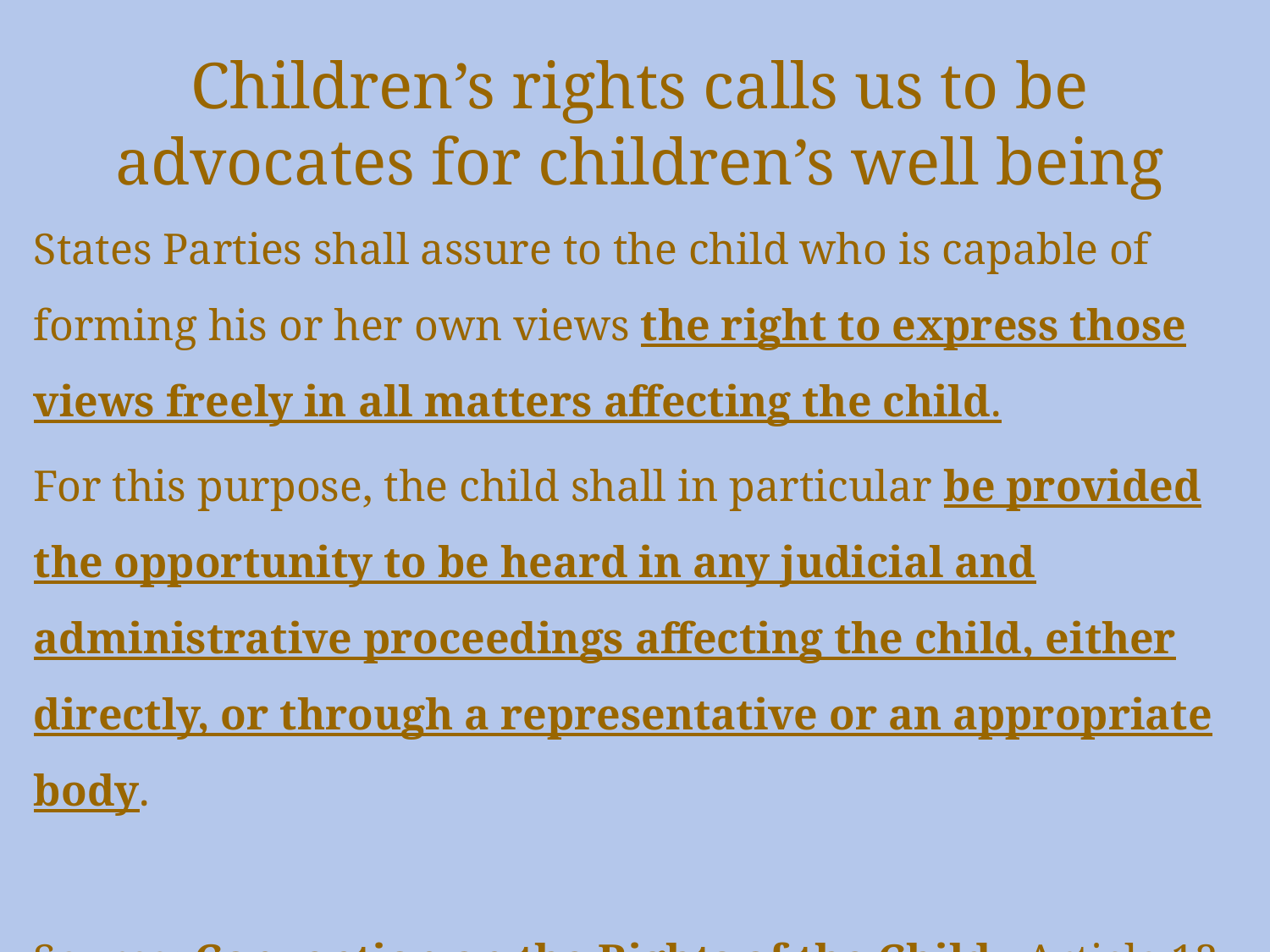

# Children’s rights calls us to be advocates for children’s well being
States Parties shall assure to the child who is capable of forming his or her own views the right to express those views freely in all matters affecting the child.
For this purpose, the child shall in particular be provided the opportunity to be heard in any judicial and administrative proceedings affecting the child, either directly, or through a representative or an appropriate body.

Source: Convention on the Rights of the Child,  Article 12